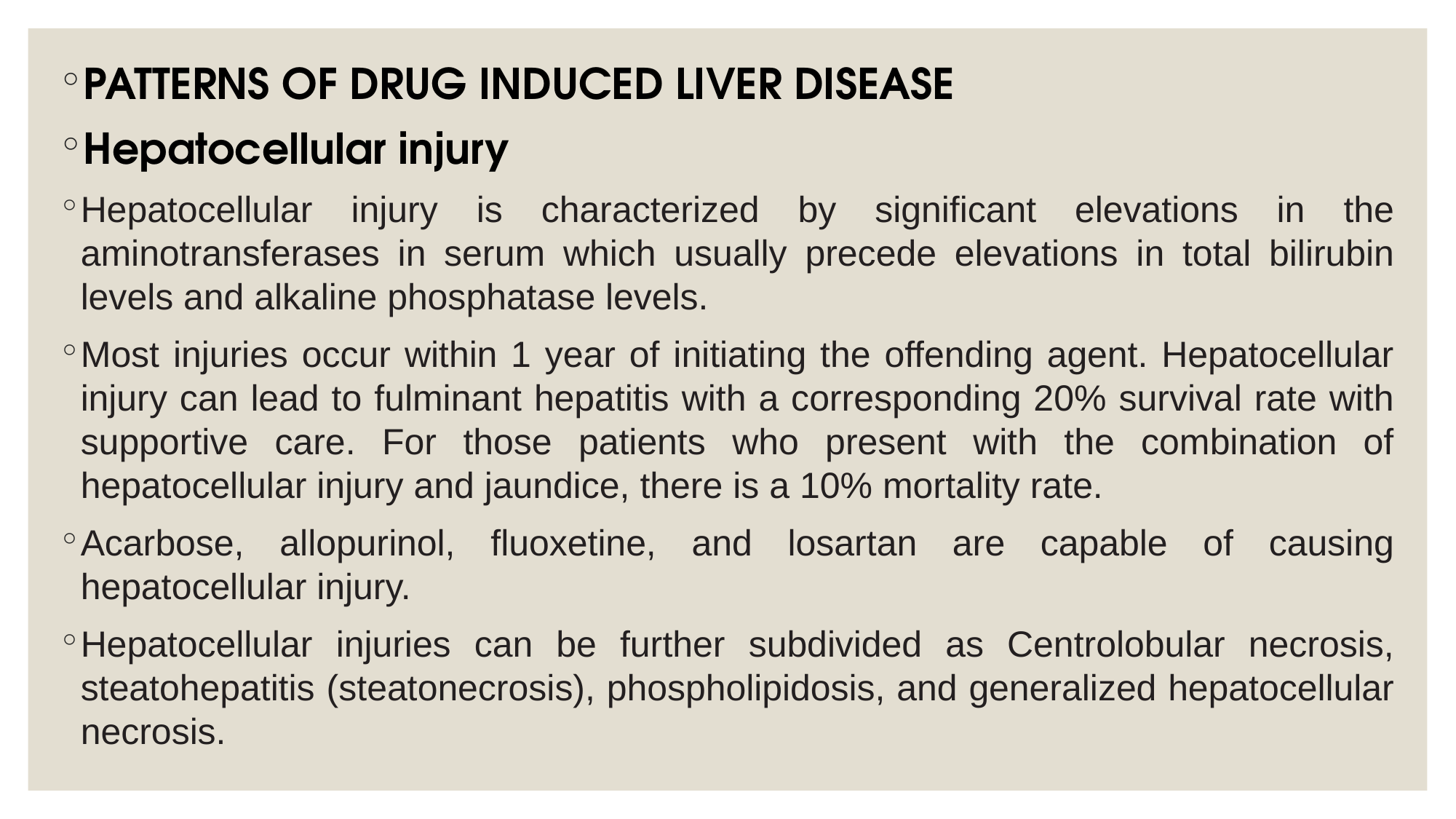

PATTERNS OF DRUG INDUCED LIVER DISEASE
Hepatocellular injury
Hepatocellular injury is characterized by significant elevations in the aminotransferases in serum which usually precede elevations in total bilirubin levels and alkaline phosphatase levels.
Most injuries occur within 1 year of initiating the offending agent. Hepatocellular injury can lead to fulminant hepatitis with a corresponding 20% survival rate with supportive care. For those patients who present with the combination of hepatocellular injury and jaundice, there is a 10% mortality rate.
Acarbose, allopurinol, fluoxetine, and losartan are capable of causing hepatocellular injury.
Hepatocellular injuries can be further subdivided as Centrolobular necrosis, steatohepatitis (steatonecrosis), phospholipidosis, and generalized hepatocellular necrosis.